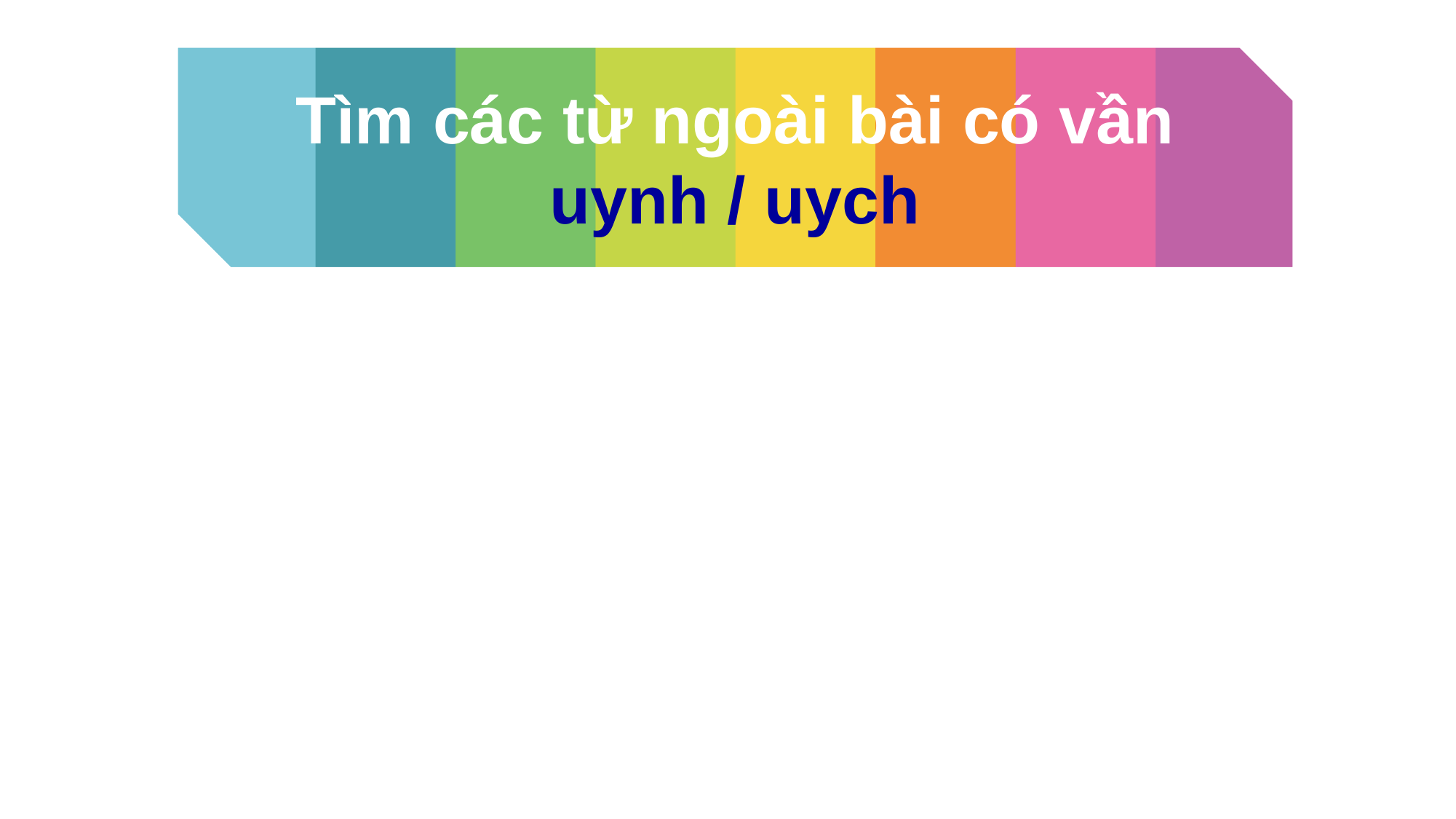

Tìm các từ ngoài bài có vần uynh / uych